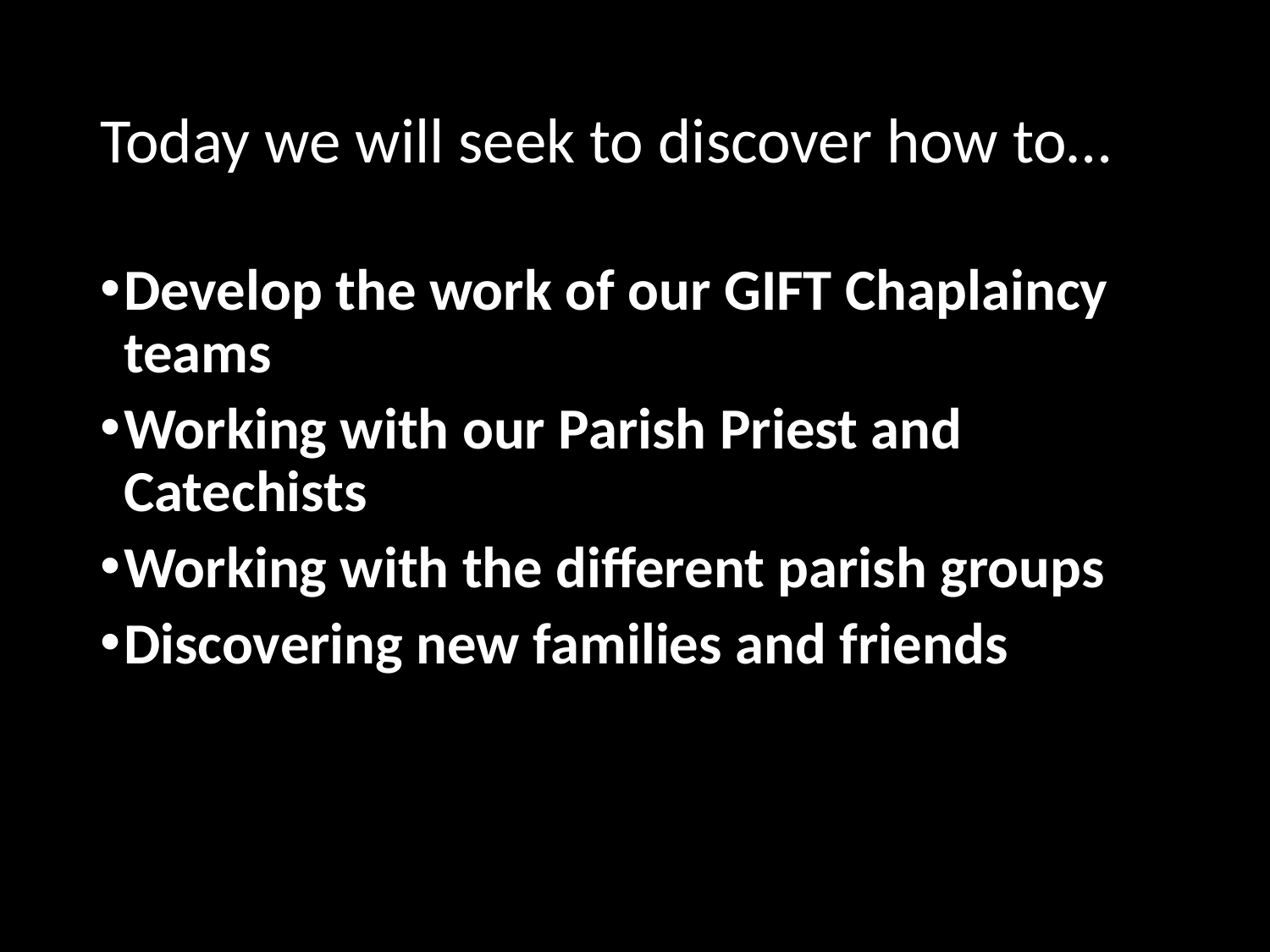

# Today we will seek to discover how to…
Develop the work of our GIFT Chaplaincy teams
Working with our Parish Priest and Catechists
Working with the different parish groups
Discovering new families and friends